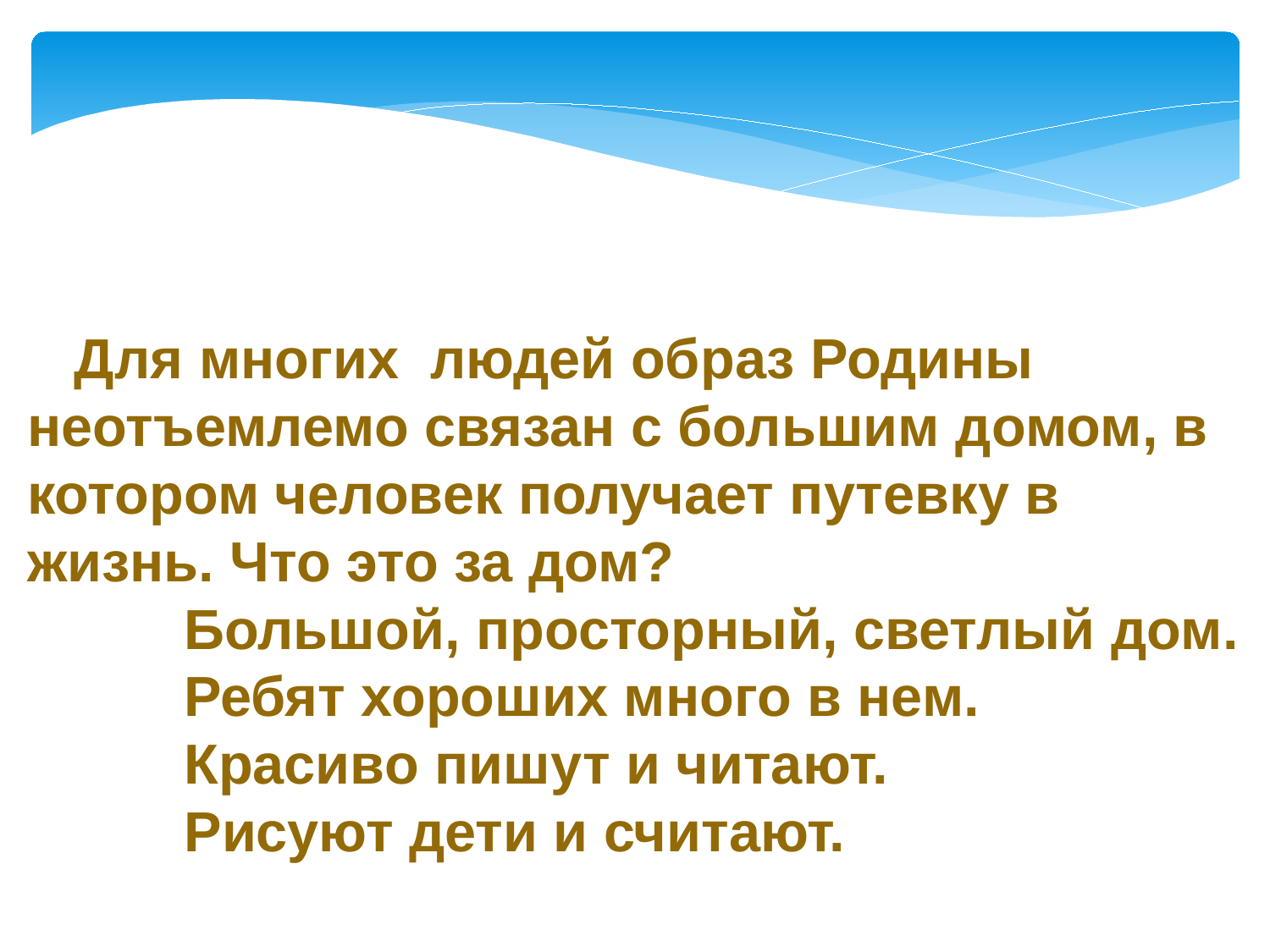

Для многих  людей образ Родины неотъемлемо связан с большим домом, в котором человек получает путевку в жизнь. Что это за дом?
          Большой, просторный, светлый дом.
          Ребят хороших много в нем.
          Красиво пишут и читают.
          Рисуют дети и считают.